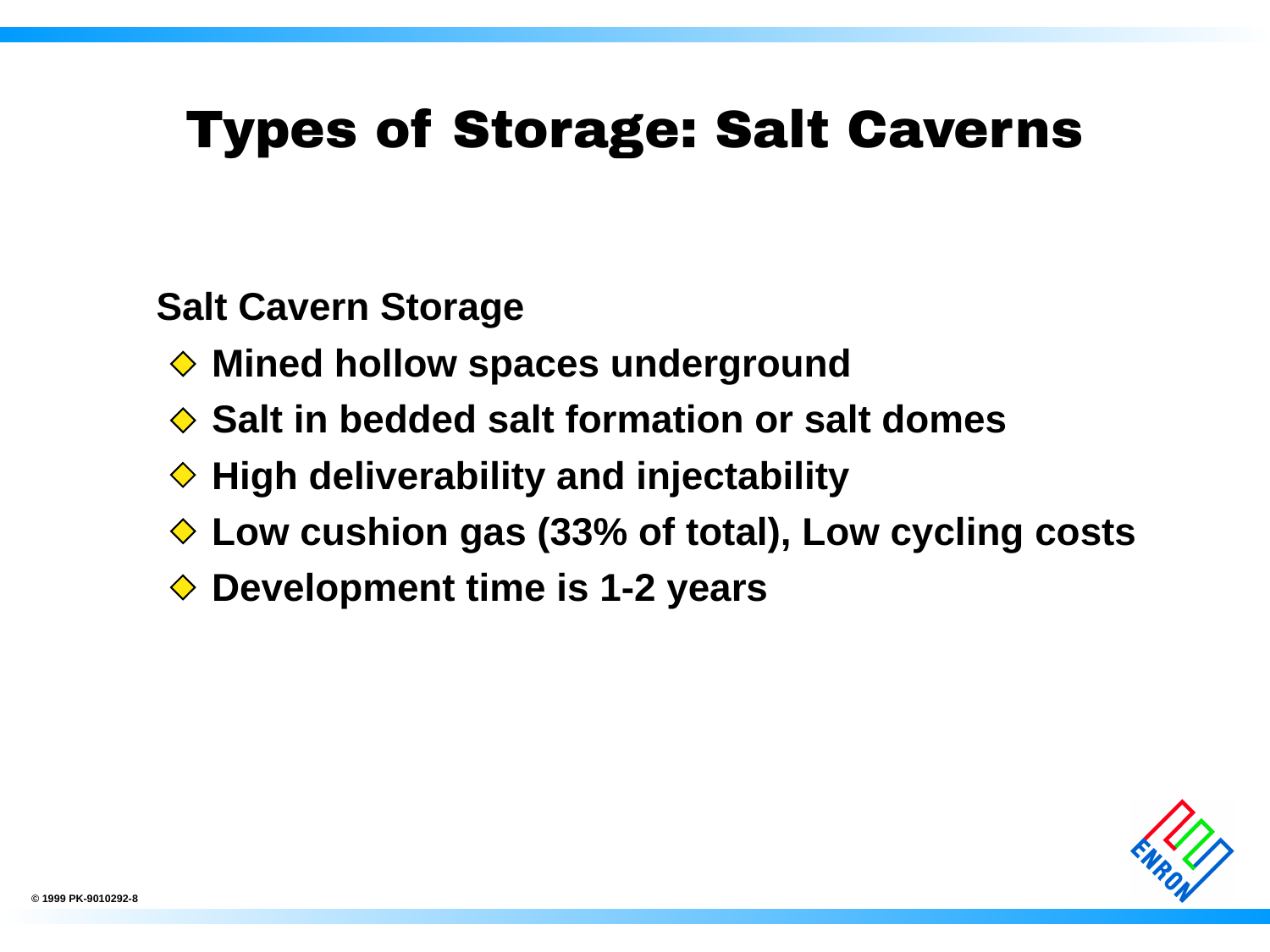

# Types of Storage: Salt Caverns
	Salt Cavern Storage
Mined hollow spaces underground
Salt in bedded salt formation or salt domes
High deliverability and injectability
Low cushion gas (33% of total), Low cycling costs
Development time is 1-2 years